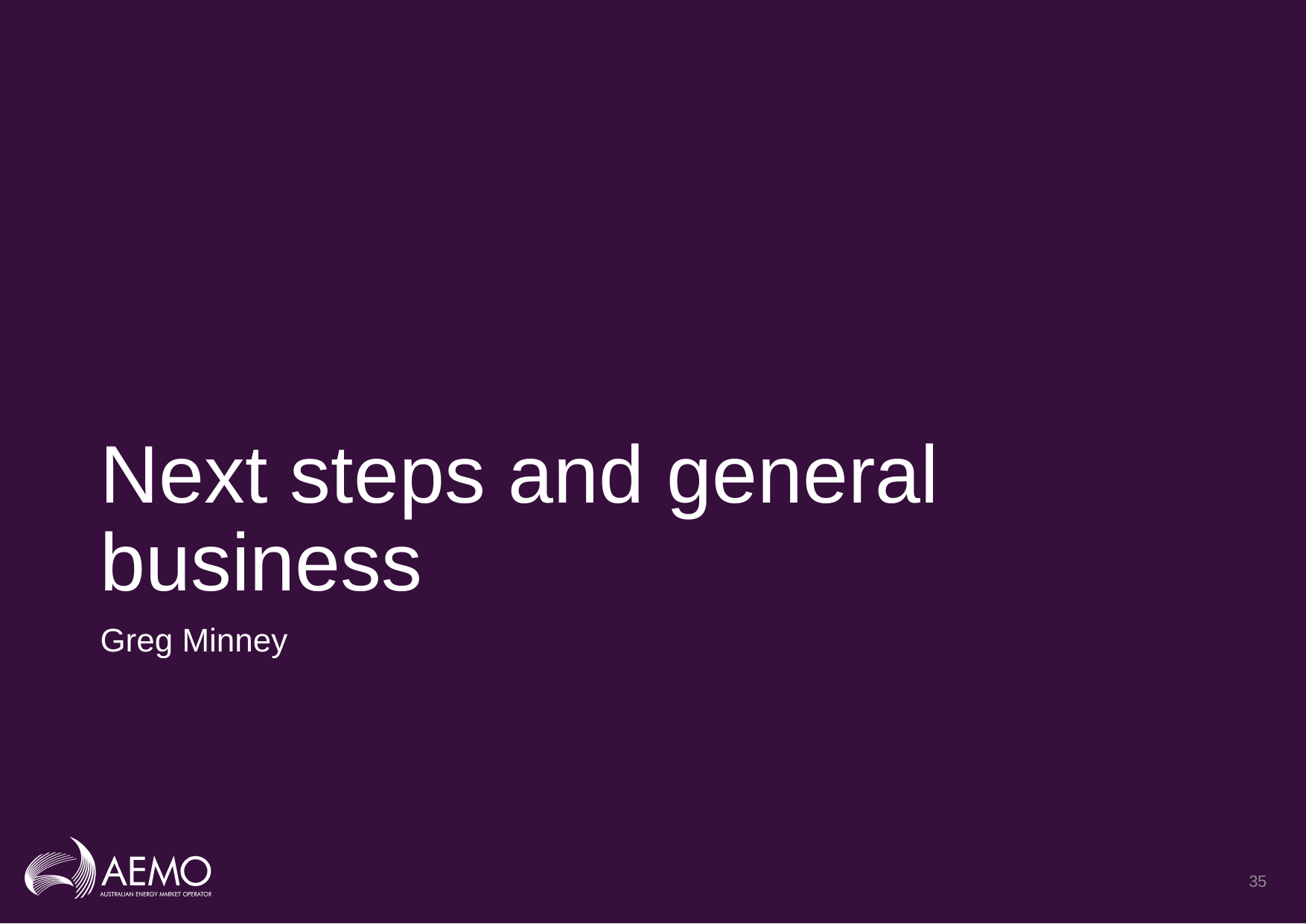

# Next steps and general business
Greg Minney
35